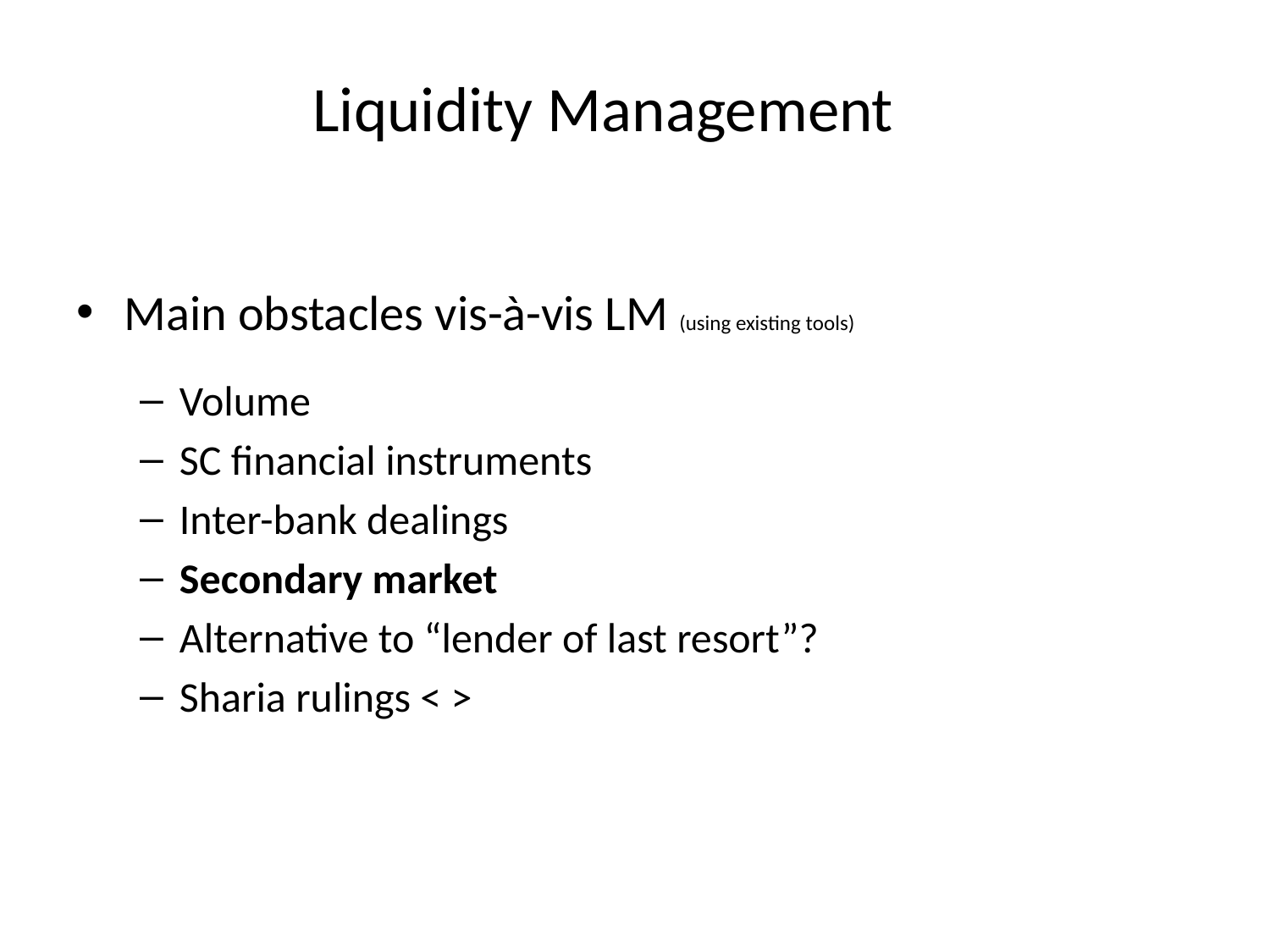

Liquidity Management
Main obstacles vis-à-vis LM (using existing tools)

Volume
SC financial instruments
Inter-bank dealings
Secondary market
Alternative to “lender of last resort”?
Sharia rulings < >